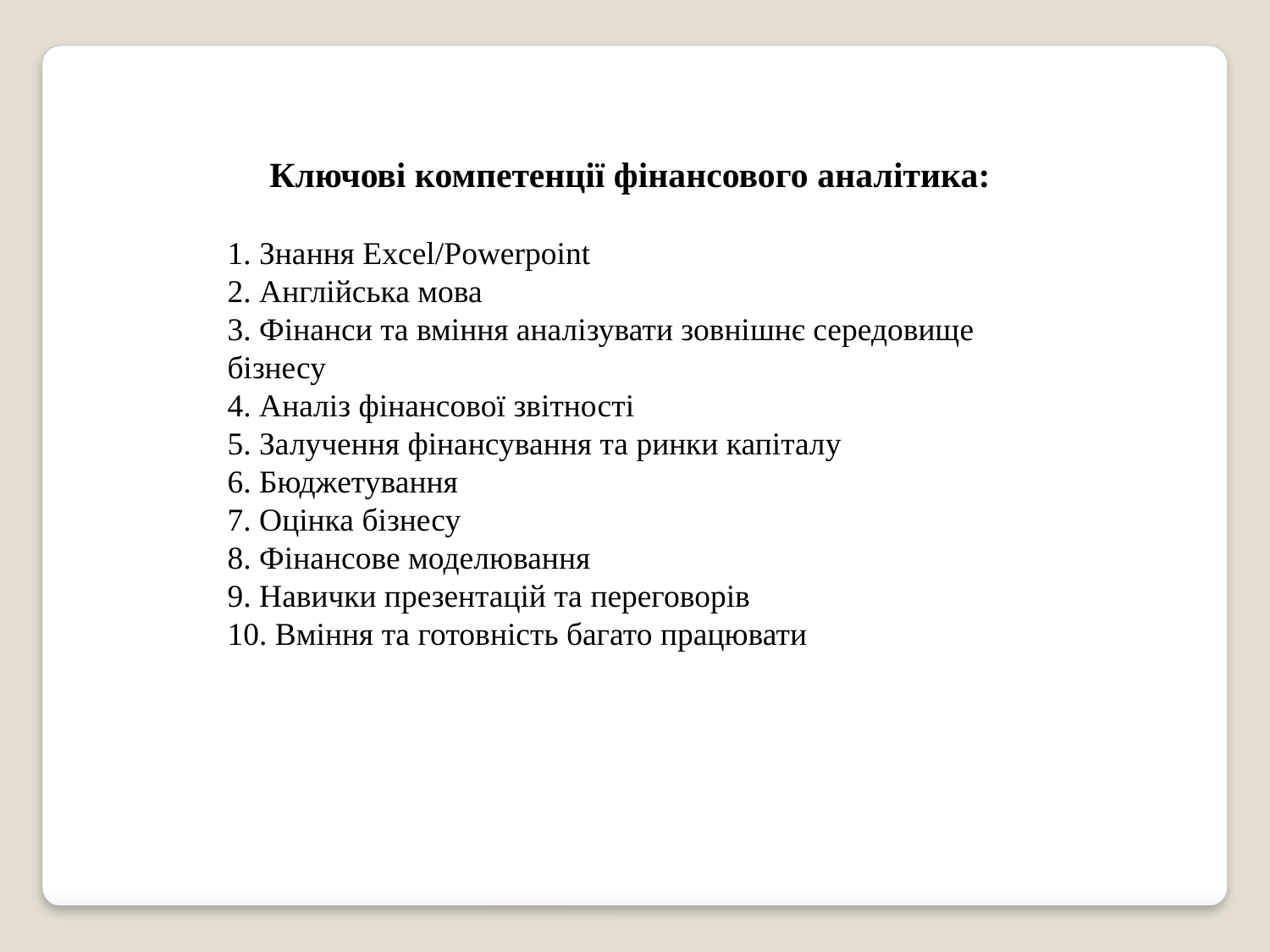

Ключові компетенції фінансового аналітика:

1. Знання Excel/Powerpoint
2. Англійська мова
3. Фінанси та вміння аналізувати зовнішнє середовище бізнесу
4. Аналіз фінансової звітності
5. Залучення фінансування та ринки капіталу
6. Бюджетування
7. Оцінка бізнесу
8. Фінансове моделювання
9. Навички презентацій та переговорів
10. Вміння та готовність багато працювати